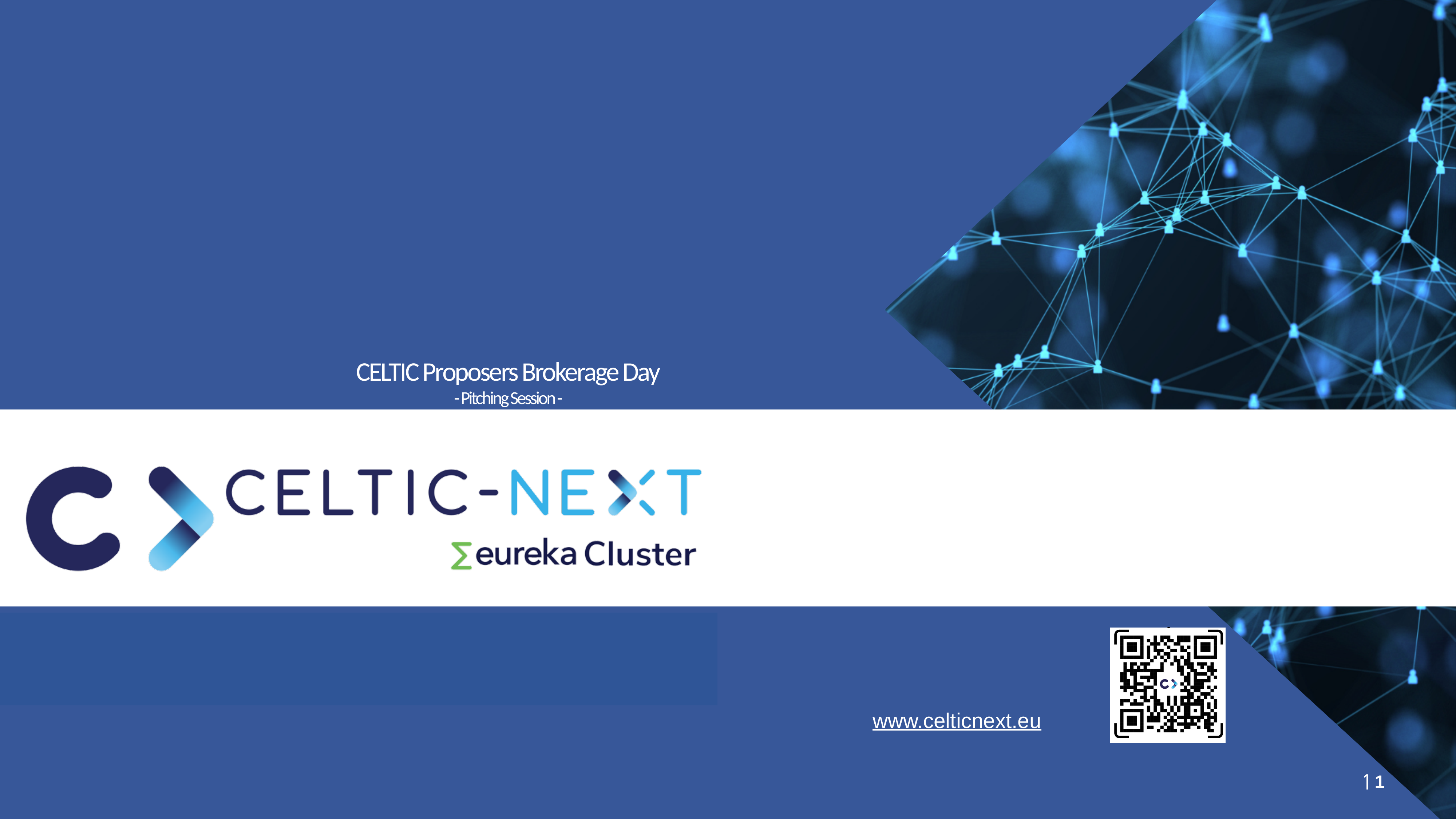

# CELTIC Proposers Brokerage Day - Pitching Session -

1